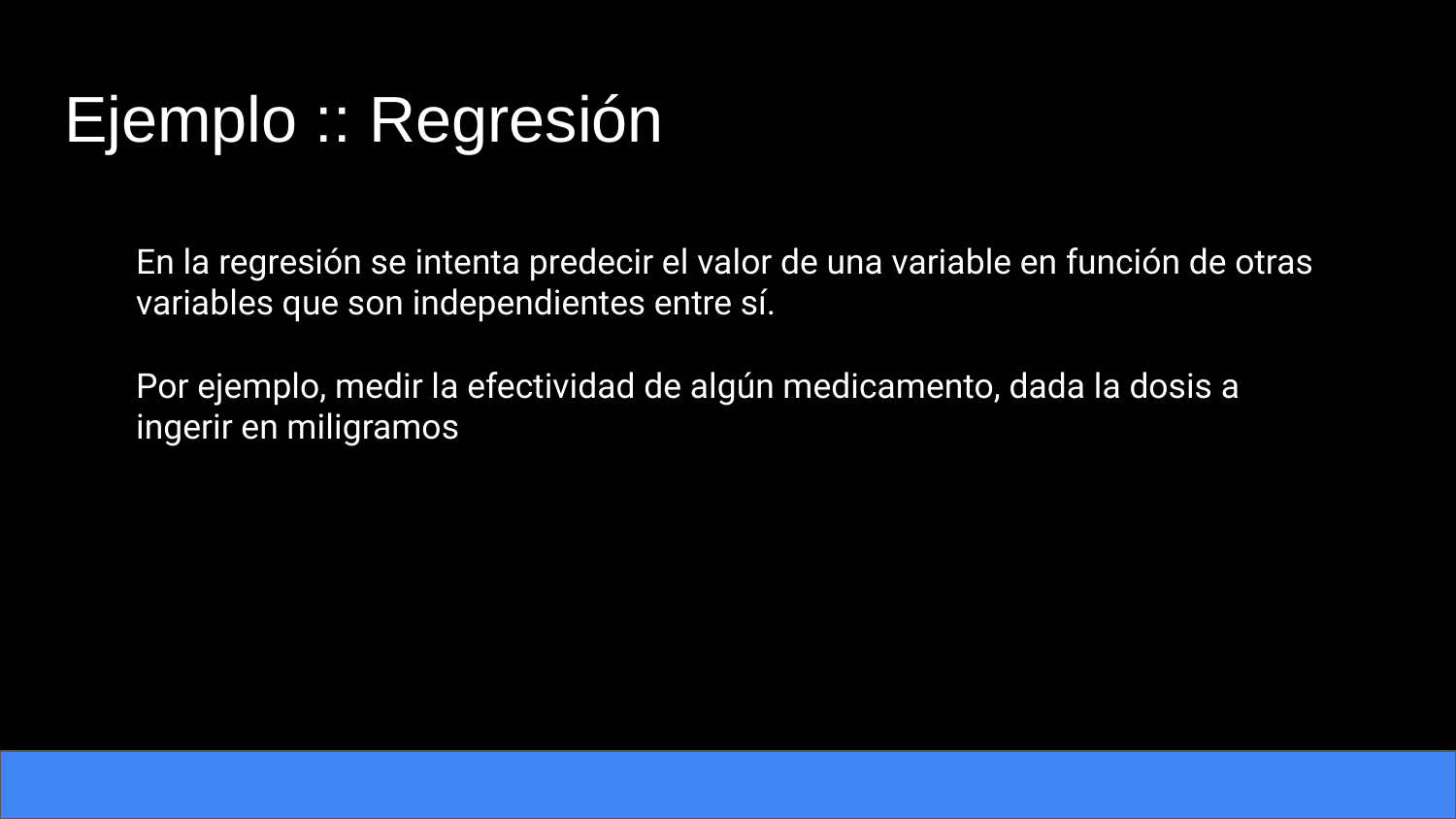

# Ejemplo :: Regresión
En la regresión se intenta predecir el valor de una variable en función de otras variables que son independientes entre sí.

Por ejemplo, medir la efectividad de algún medicamento, dada la dosis a ingerir en miligramos